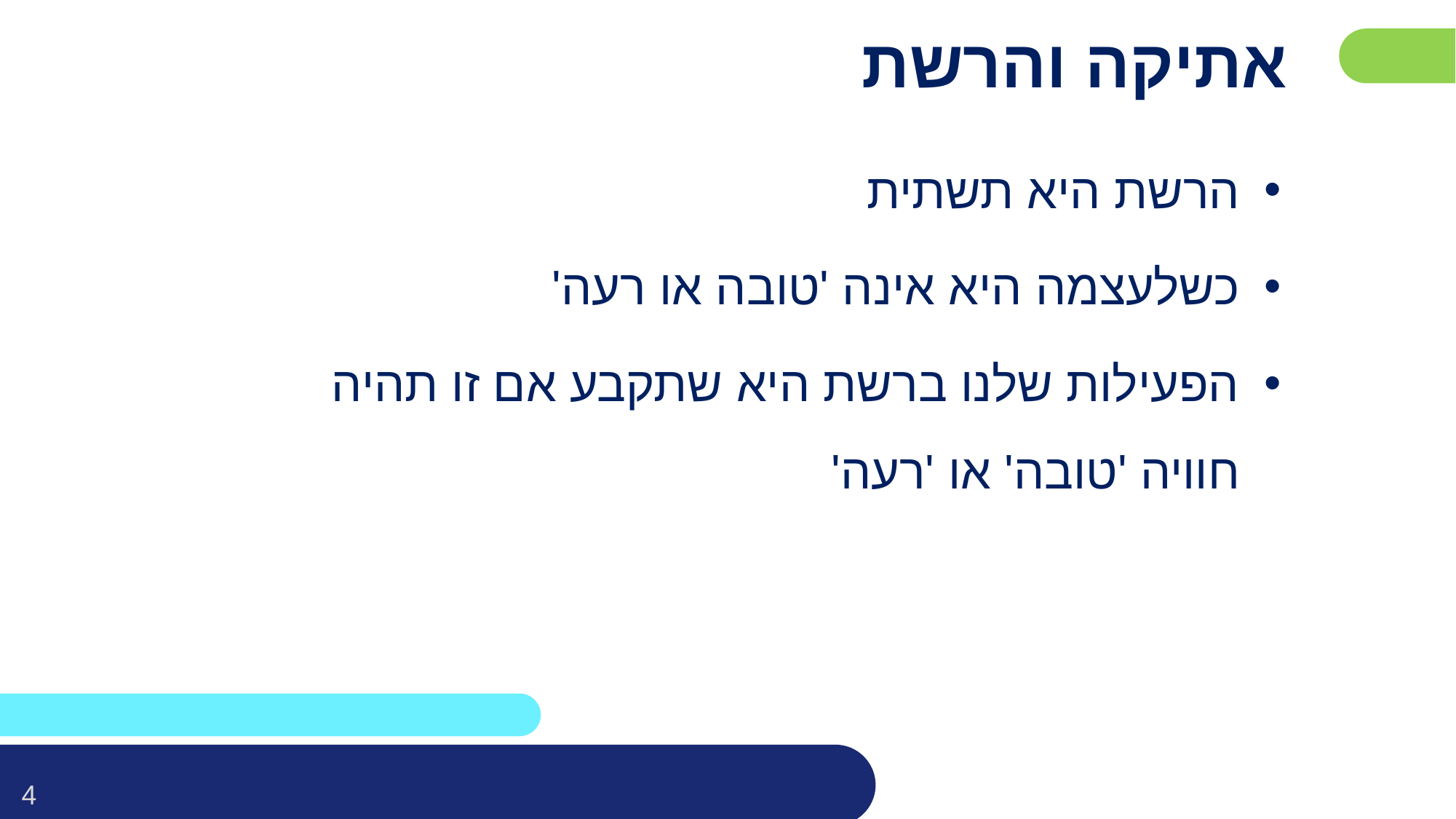

# אתיקה והרשת
הרשת היא תשתית
כשלעצמה היא אינה 'טובה או רעה'
הפעילות שלנו ברשת היא שתקבע אם זו תהיה חוויה 'טובה' או 'רעה'